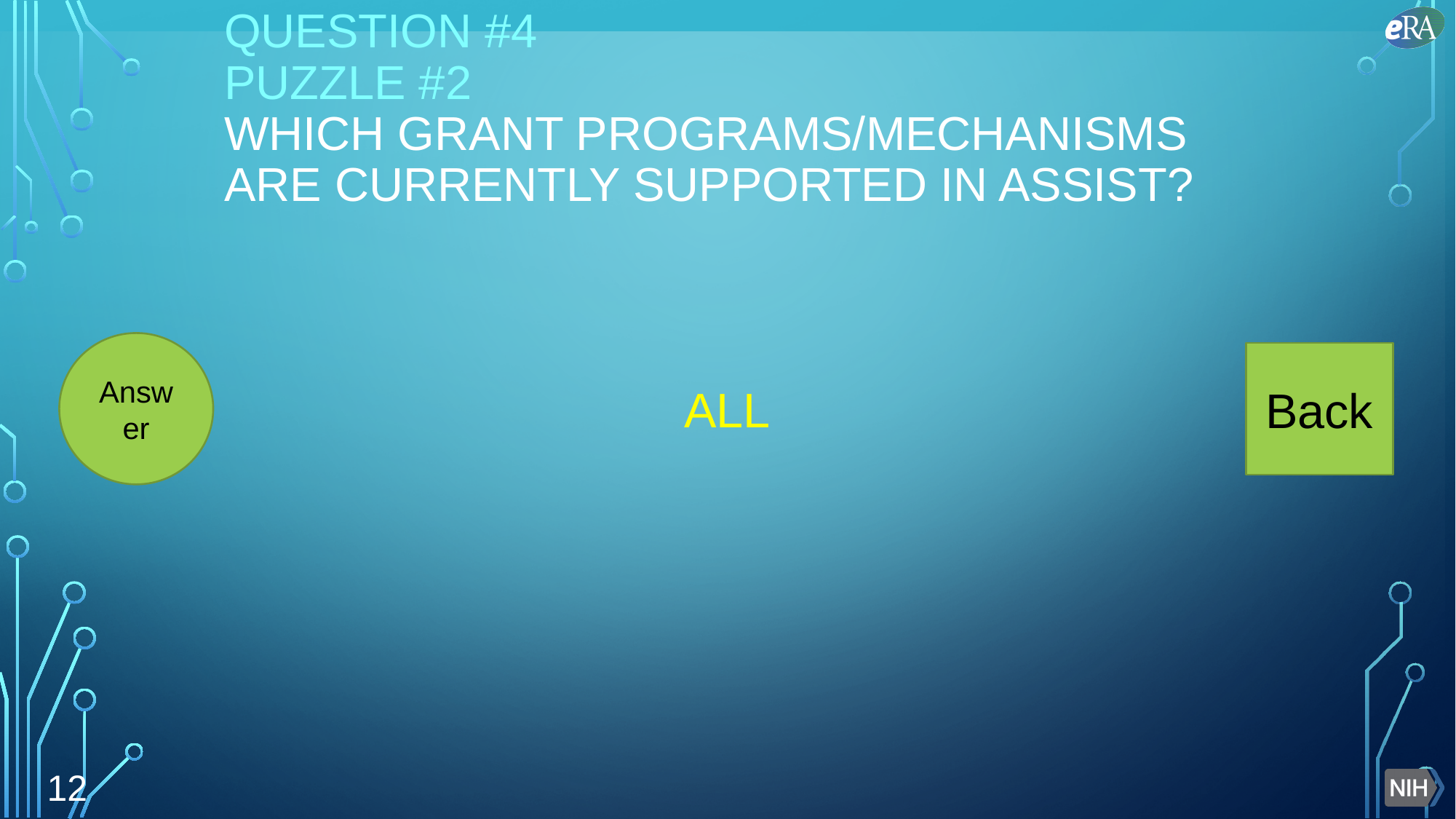

# Question #4 PUZZLE #2 Which grant programs/MECHANISMS are currently supported in ASSIST?
Answer
Back
ALL
12